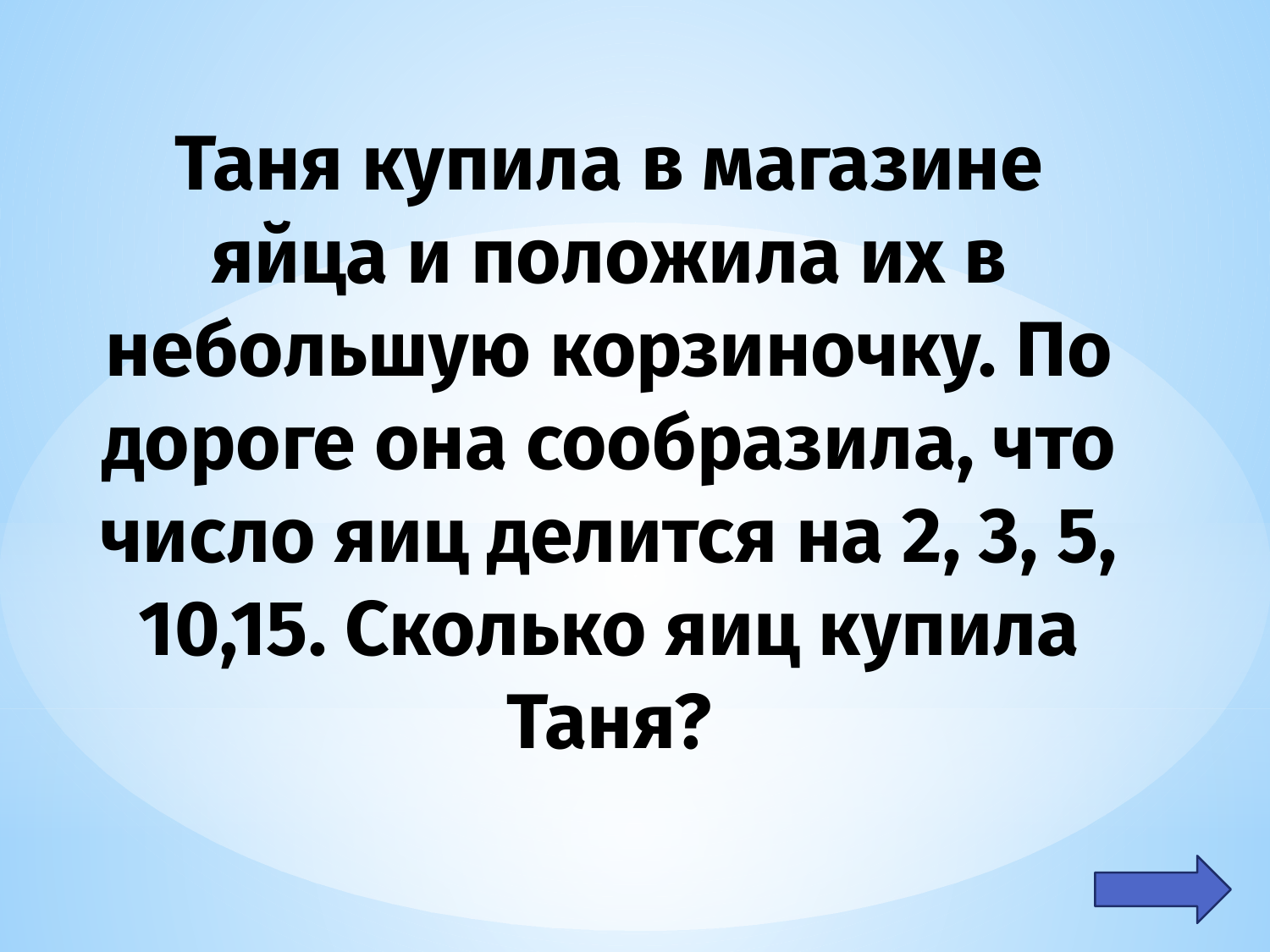

# Таня купила в магазине яйца и положила их в небольшую корзиночку. По дороге она сообразила, что число яиц делится на 2, 3, 5, 10,15. Сколько яиц купила Таня?